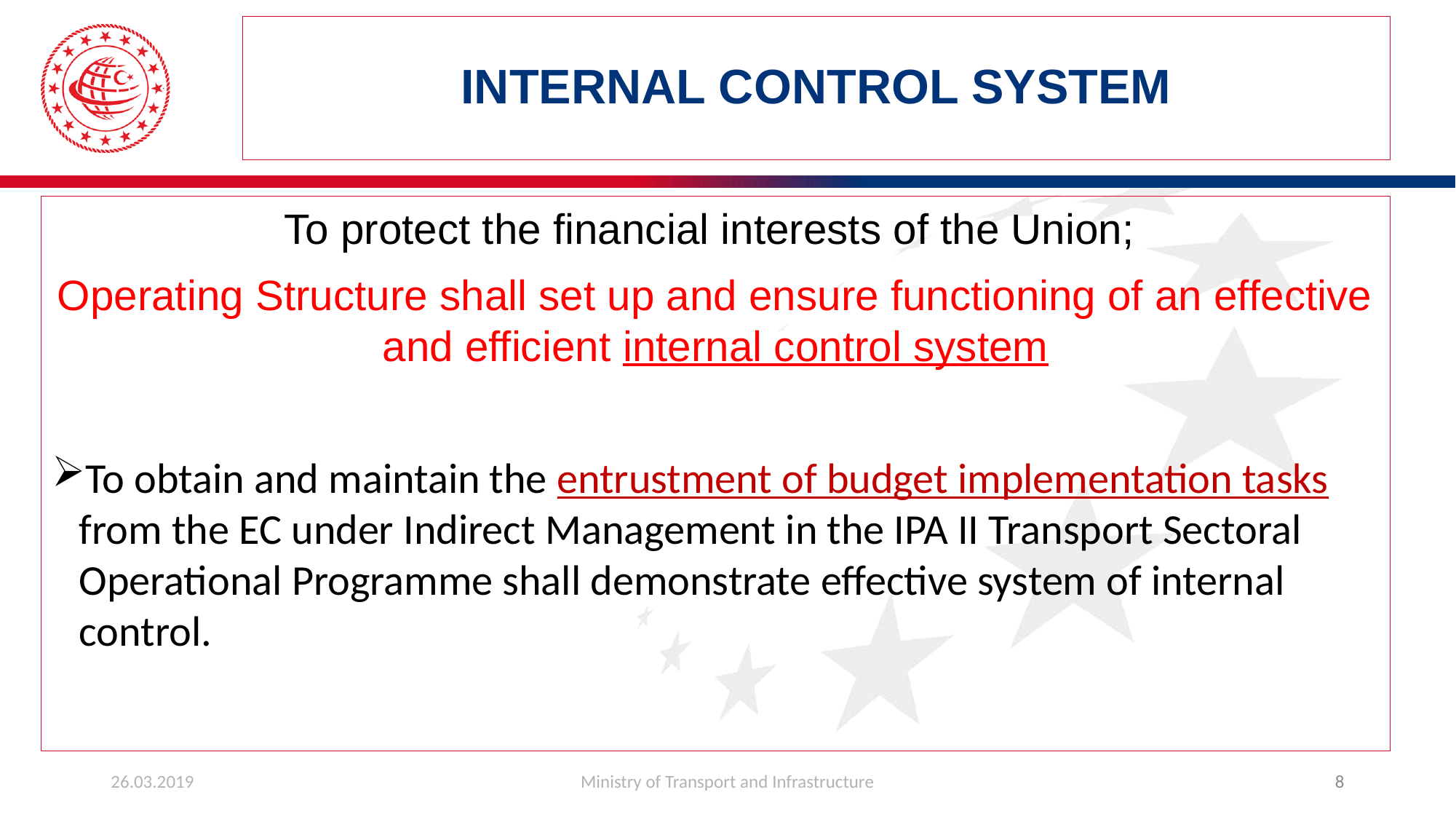

# INTERNAL CONTROL SYSTEM
To protect the financial interests of the Union;
Operating Structure shall set up and ensure functioning of an effective and efficient internal control system

To obtain and maintain the entrustment of budget implementation tasks from the EC under Indirect Management in the IPA II Transport Sectoral Operational Programme shall demonstrate effective system of internal control.

26.03.2019
Ministry of Transport and Infrastructure
8